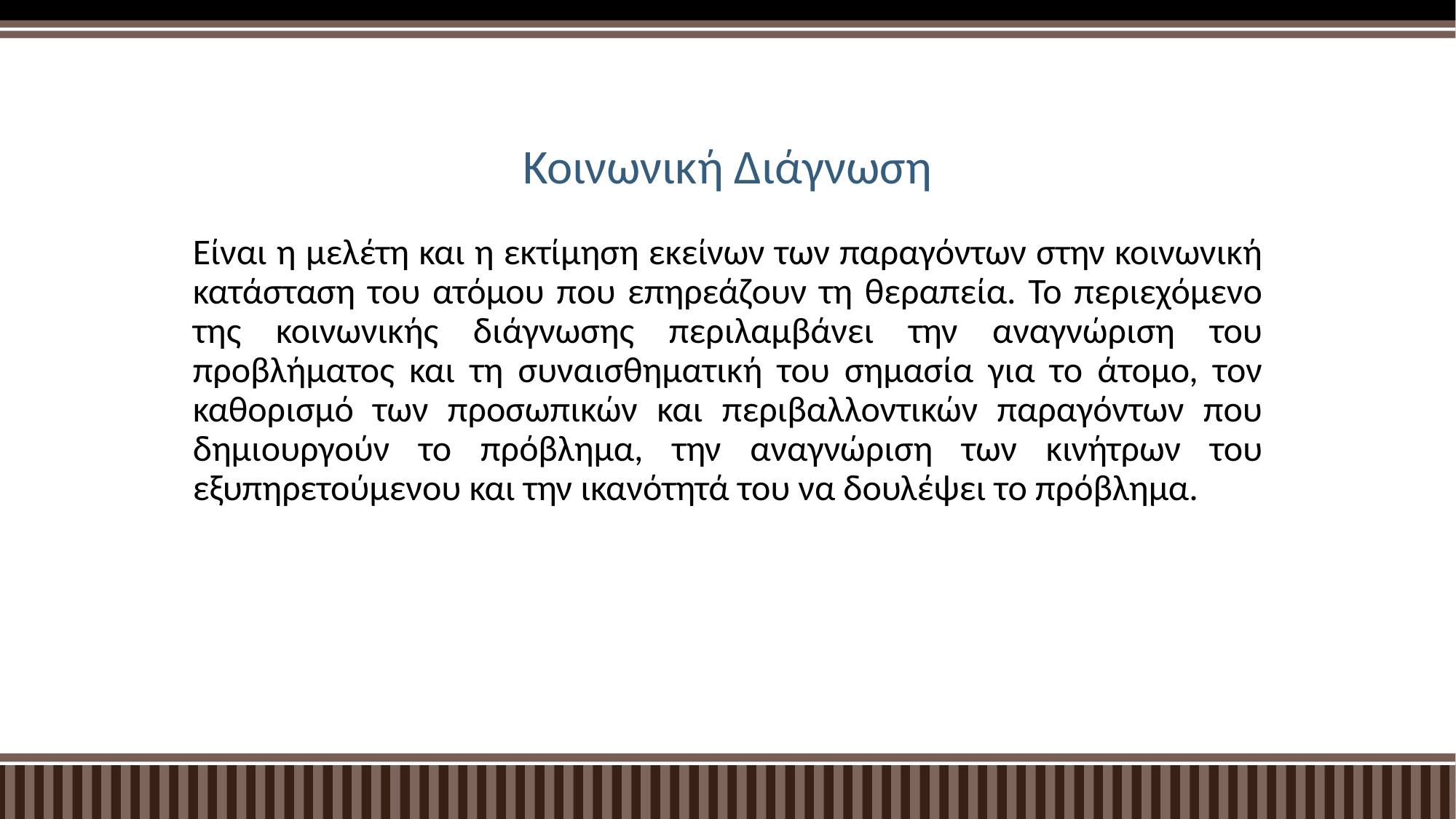

# Κοινωνική Διάγνωση
Είναι η μελέτη και η εκτίμηση εκείνων των παραγόντων στην κοινωνική κατάσταση του ατόμου που επηρεάζουν τη θεραπεία. Το περιεχόμενο της κοινωνικής διάγνωσης περιλαμβάνει την αναγνώριση του προβλήματος και τη συναισθηματική του σημασία για το άτομο, τον καθορισμό των προσωπικών και περιβαλλοντικών παραγόντων που δημιουργούν το πρόβλημα, την αναγνώριση των κινήτρων του εξυπηρετούμενου και την ικανότητά του να δουλέψει το πρόβλημα.